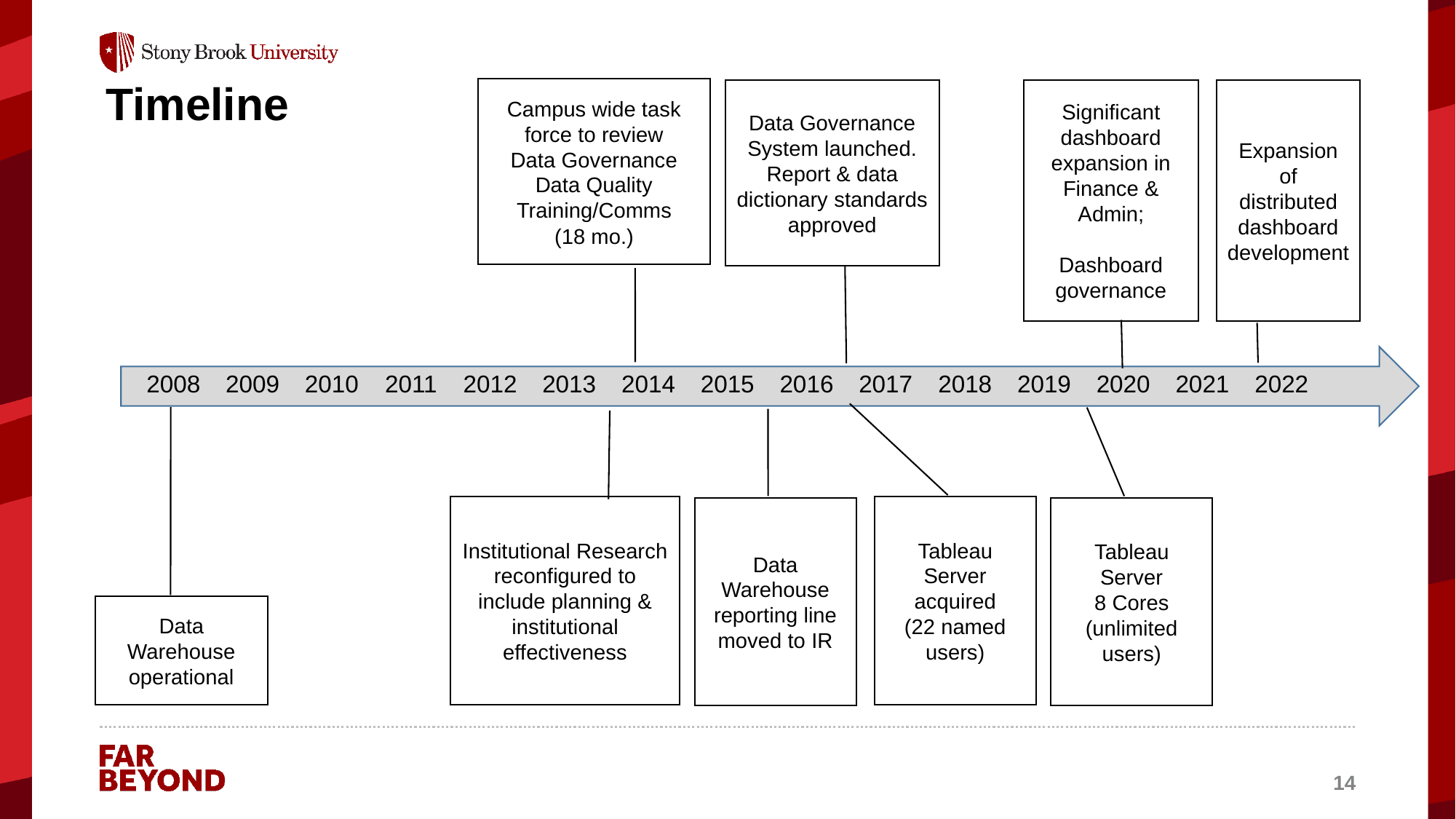

Campus wide task force to review
Data Governance
Data Quality
Training/Comms
(18 mo.)
Significant dashboard expansion in Finance & Admin;

Dashboard governance
Expansion of distributed dashboard
development
Data Governance System launched.
Report & data dictionary standards approved
# Timeline

| 2008 | 2009 | 2010 | 2011 | 2012 | 2013 | 2014 | 2015 | 2016 | 2017 | 2018 | 2019 | 2020 | 2021 | 2022 |
| --- | --- | --- | --- | --- | --- | --- | --- | --- | --- | --- | --- | --- | --- | --- |
Tableau Server acquired
(22 named users)
Institutional Research reconfigured to include planning & institutional effectiveness
Data Warehouse reporting line moved to IR
Tableau Server
8 Cores
(unlimited users)
Data Warehouse operational